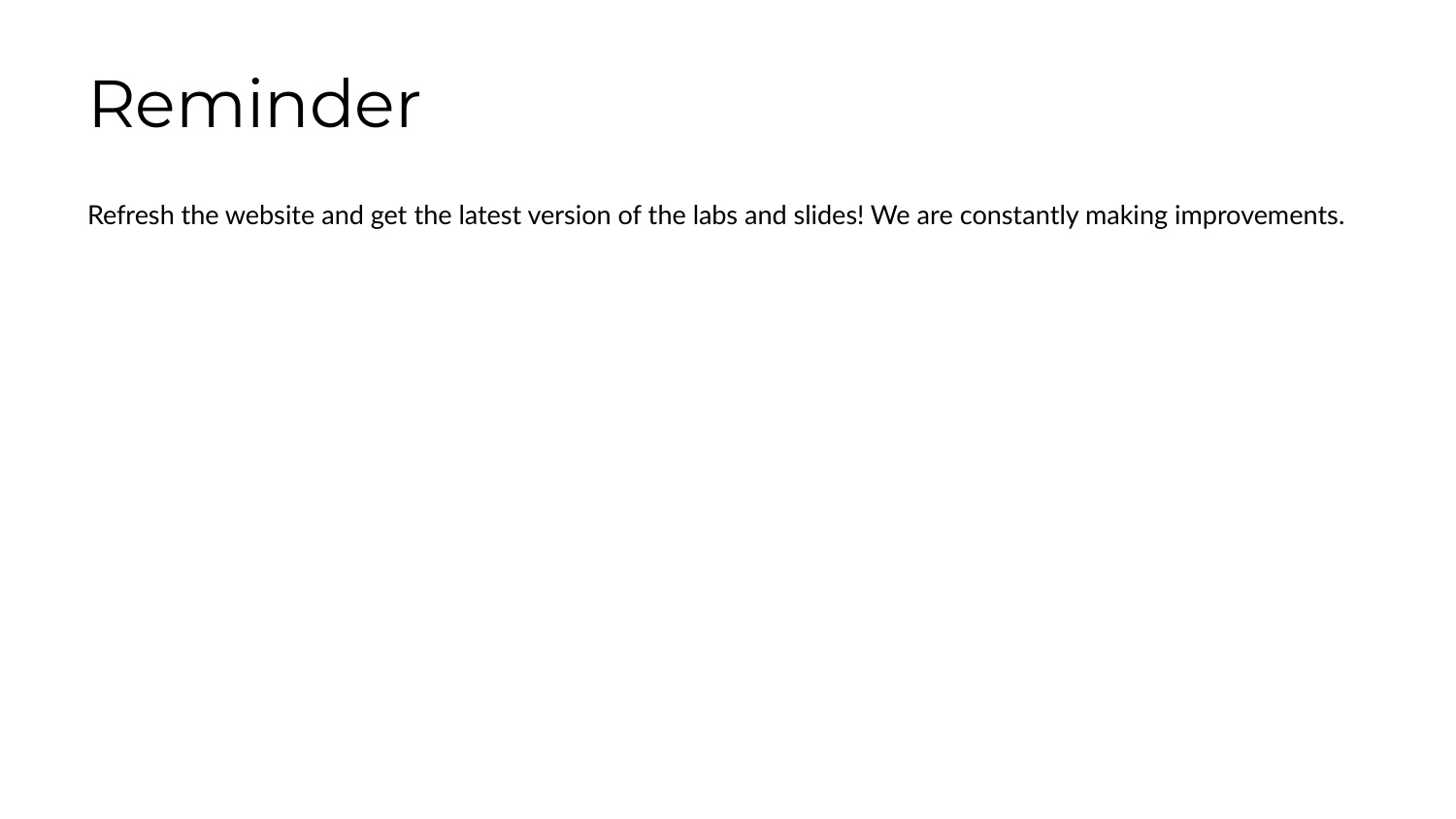

# Reminder
Refresh the website and get the latest version of the labs and slides! We are constantly making improvements.